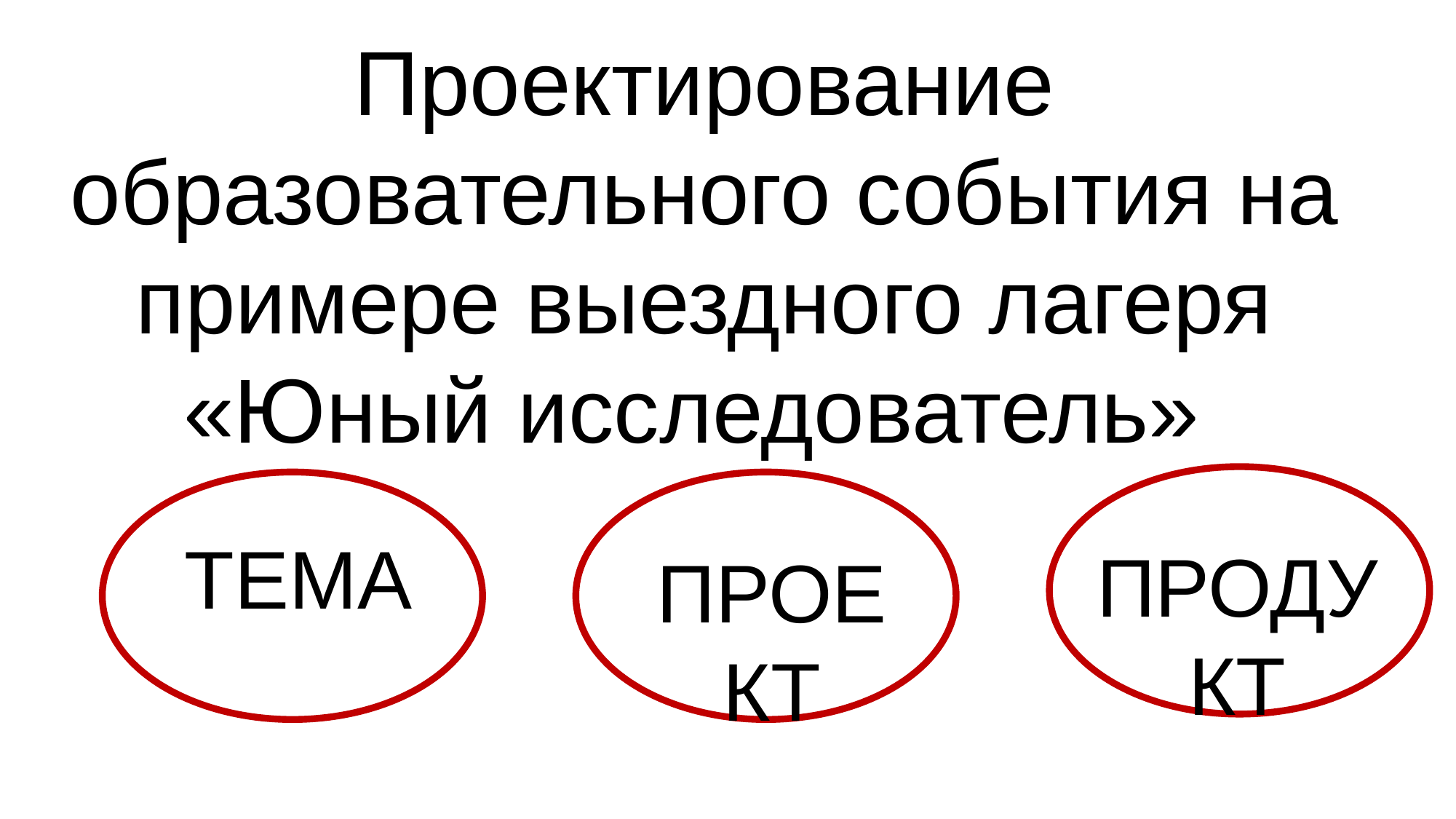

Проектирование образовательного события на примере выездного лагеря «Юный исследователь»

ПРОДУКТ

ТЕМА

ПРОЕКТ